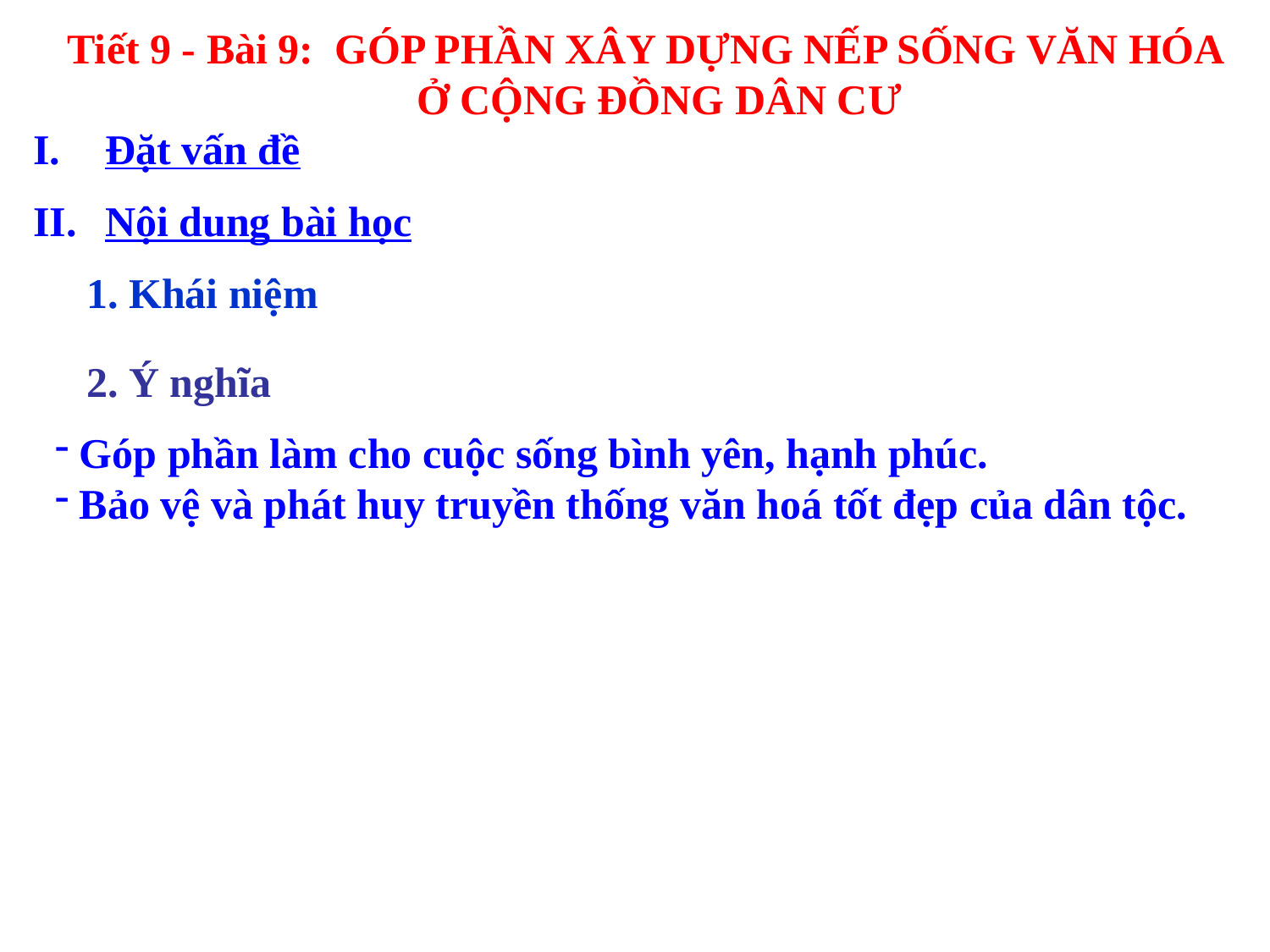

Tiết 9 - Bài 9:  GÓP PHẦN XÂY DỰNG NẾP SỐNG VĂN HÓA
                                 Ở CỘNG ĐỒNG DÂN CƯ
Đặt vấn đề
Nội dung bài học
     1. Khái niệm

  2. Ý nghĩa
 Góp phần làm cho cuộc sống bình yên, hạnh phúc.
 Bảo vệ và phát huy truyền thống văn hoá tốt đẹp của dân tộc.